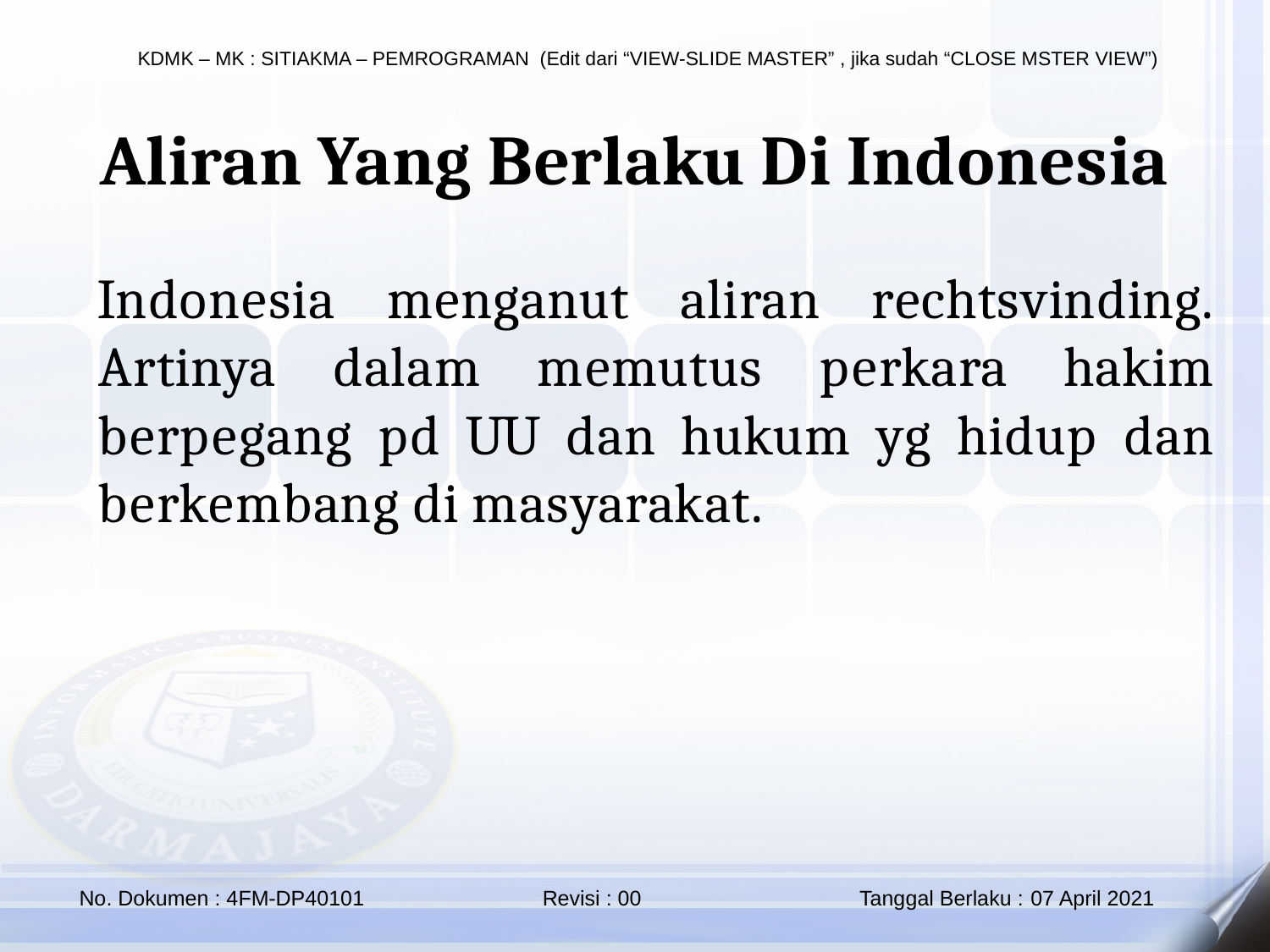

Aliran Yang Berlaku Di Indonesia
Indonesia menganut aliran rechtsvinding. Artinya dalam memutus perkara hakim berpegang pd UU dan hukum yg hidup dan berkembang di masyarakat.